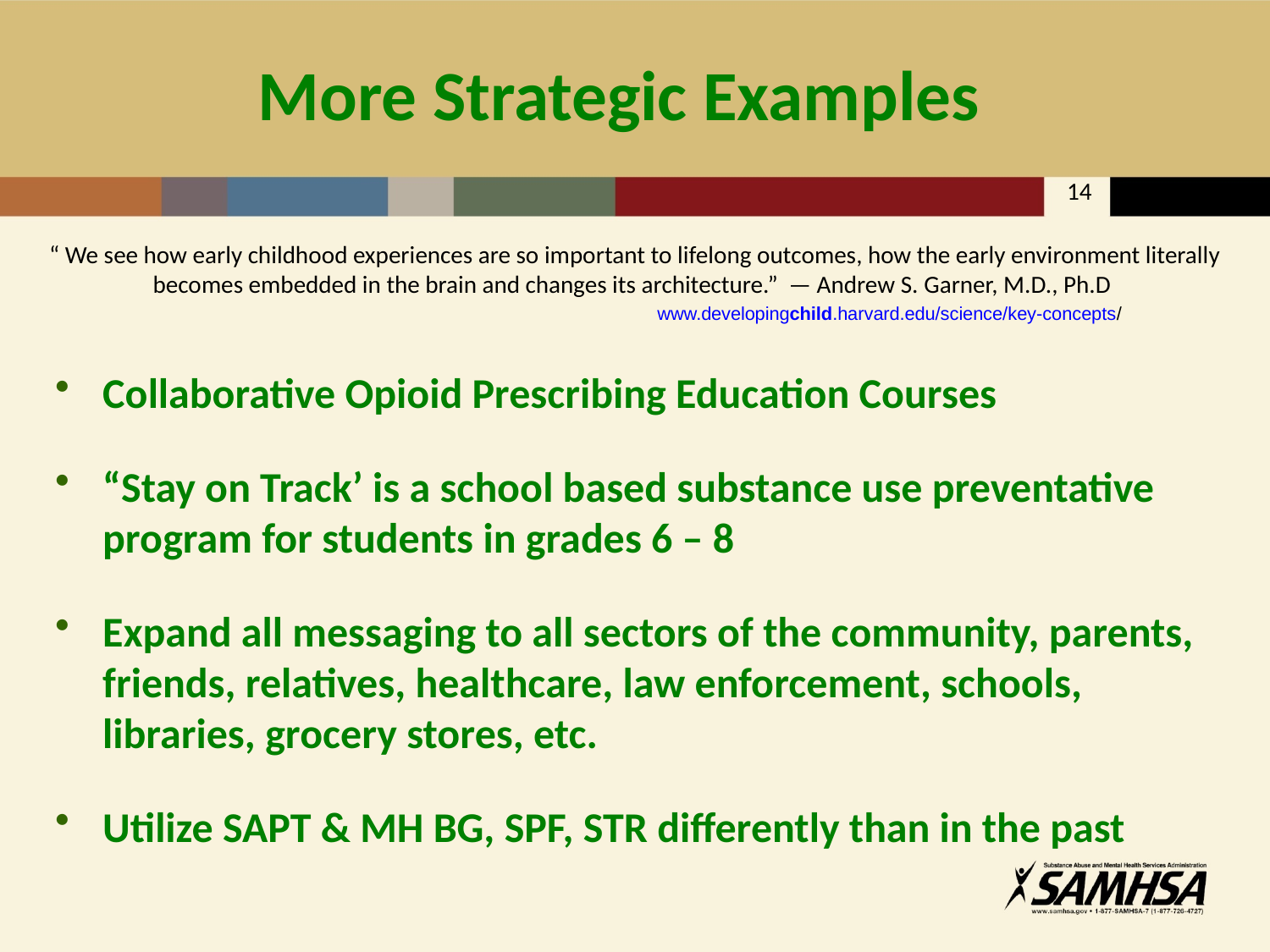

# More Strategic Examples
14
“ We see how early childhood experiences are so important to lifelong outcomes, how the early environment literally becomes embedded in the brain and changes its architecture.”  — Andrew S. Garner, M.D., Ph.D

www.developingchild.harvard.edu/science/key-concepts/
Collaborative Opioid Prescribing Education Courses

“Stay on Track’ is a school based substance use preventative program for students in grades 6 – 8

Expand all messaging to all sectors of the community, parents, friends, relatives, healthcare, law enforcement, schools, libraries, grocery stores, etc.

Utilize SAPT & MH BG, SPF, STR differently than in the past